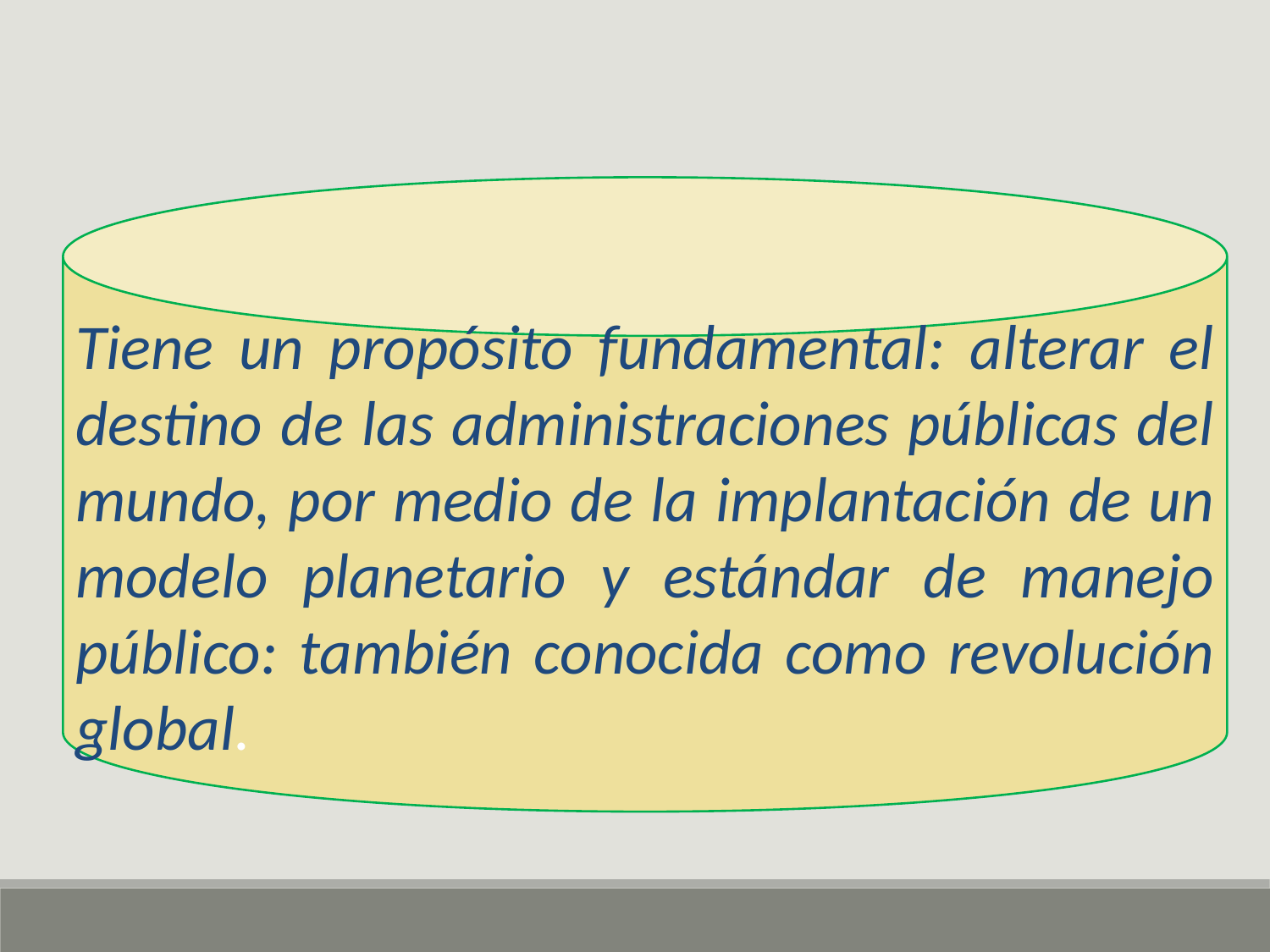

Tiene un propósito fundamental: alterar el destino de las administraciones públicas del mundo, por medio de la implantación de un modelo planetario y estándar de manejo público: también conocida como revolución global.